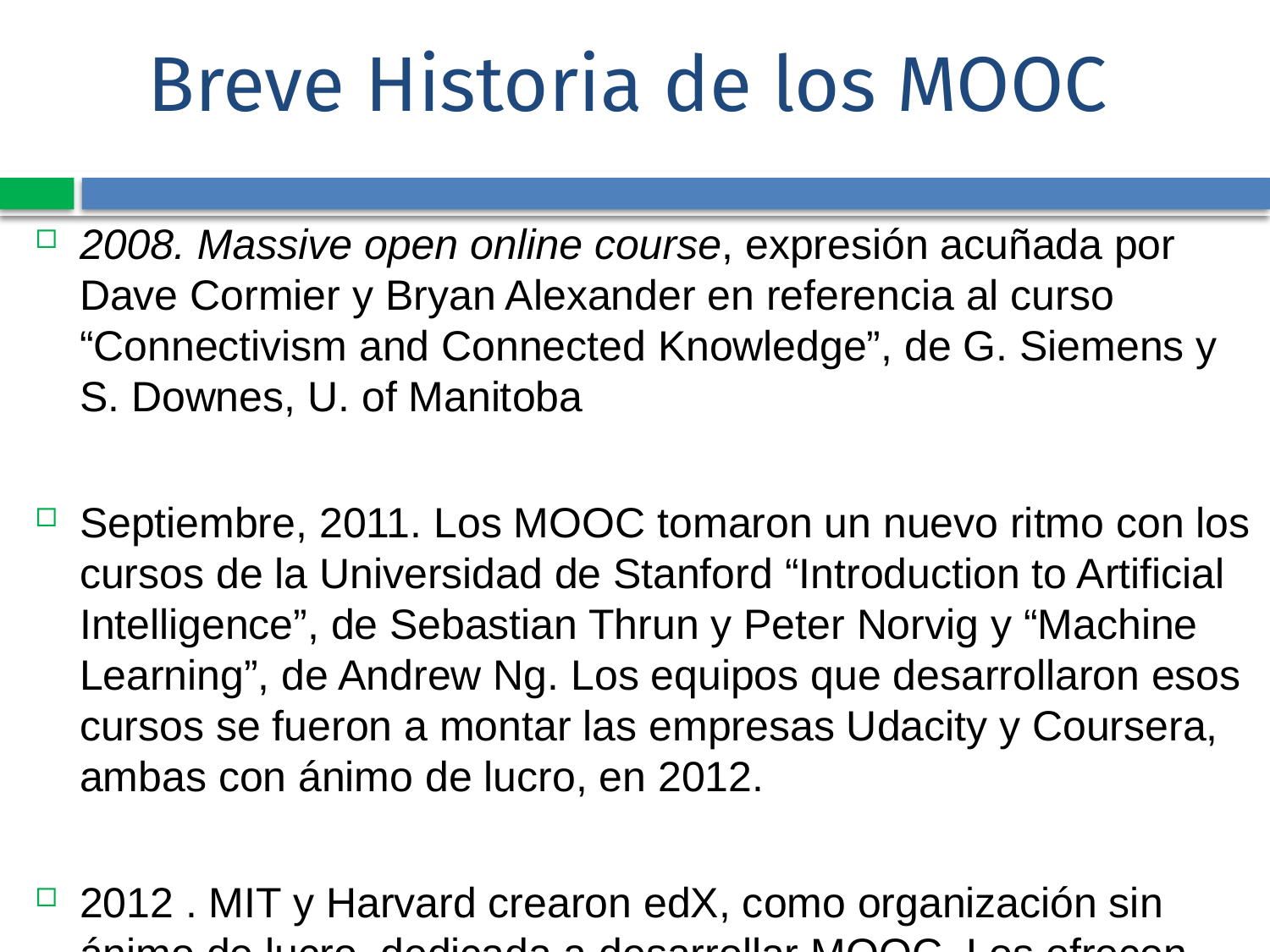

# Breve Historia de los MOOC
2008. Massive open online course, expresión acuñada por Dave Cormier y Bryan Alexander en referencia al curso “Connectivism and Connected Knowledge”, de G. Siemens y S. Downes, U. of Manitoba

Septiembre, 2011. Los MOOC tomaron un nuevo ritmo con los cursos de la Universidad de Stanford “Introduction to Artificial Intelligence”, de Sebastian Thrun y Peter Norvig y “Machine Learning”, de Andrew Ng. Los equipos que desarrollaron esos cursos se fueron a montar las empresas Udacity y Coursera, ambas con ánimo de lucro, en 2012.

2012 . MIT y Harvard crearon edX, como organización sin ánimo de lucro, dedicada a desarrollar MOOC. Los ofrecen desde MITx y HarvardX. edX ofrece ahora cursos de otras universidades.